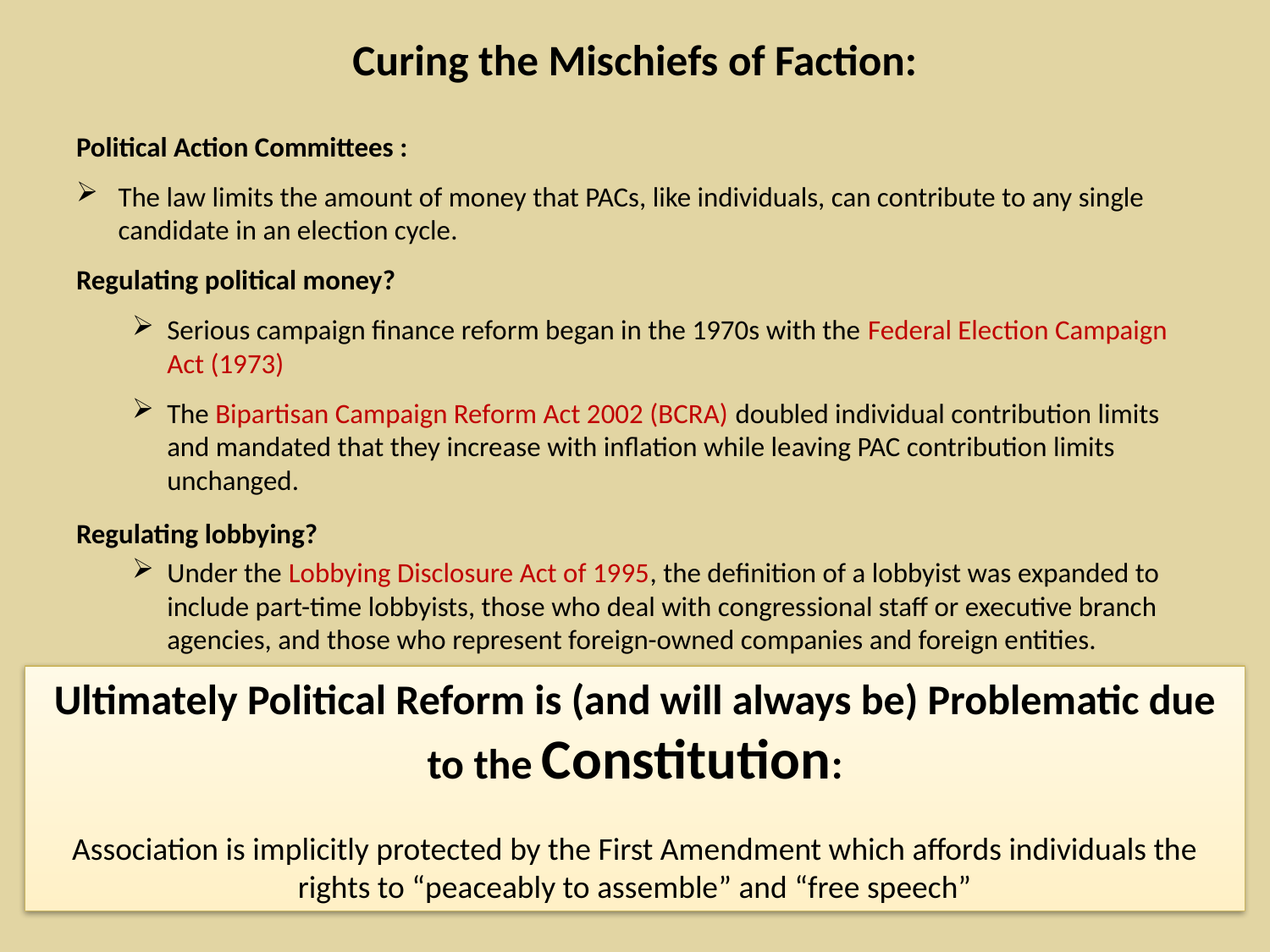

Curing the Mischiefs of Faction:

Political Action Committees :

The law limits the amount of money that PACs, like individuals, can contribute to any single candidate in an election cycle.

Regulating political money?

Serious campaign finance reform began in the 1970s with the Federal Election Campaign Act (1973)

The Bipartisan Campaign Reform Act 2002 (BCRA) doubled individual contribution limits and mandated that they increase with inflation while leaving PAC contribution limits unchanged.

Regulating lobbying?
Under the Lobbying Disclosure Act of 1995, the definition of a lobbyist was expanded to include part-time lobbyists, those who deal with congressional staff or executive branch agencies, and those who represent foreign-owned companies and foreign entities.

Ultimately Political Reform is (and will always be) Problematic due to the Constitution:

Association is implicitly protected by the First Amendment which affords individuals the rights to “peaceably to assemble” and “free speech”